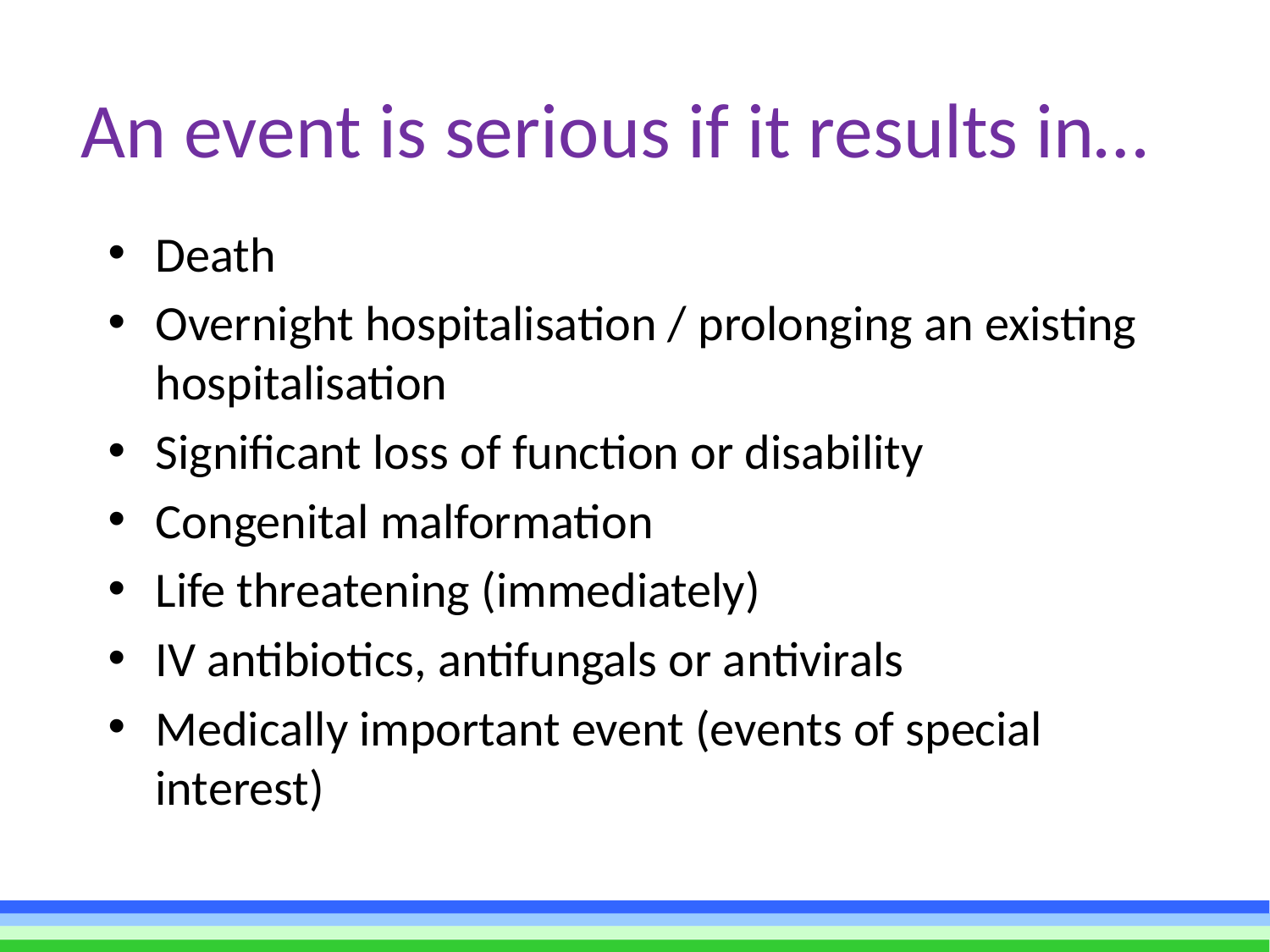

# An event is serious if it results in…
Death
Overnight hospitalisation / prolonging an existing hospitalisation
Significant loss of function or disability
Congenital malformation
Life threatening (immediately)
IV antibiotics, antifungals or antivirals
Medically important event (events of special interest)